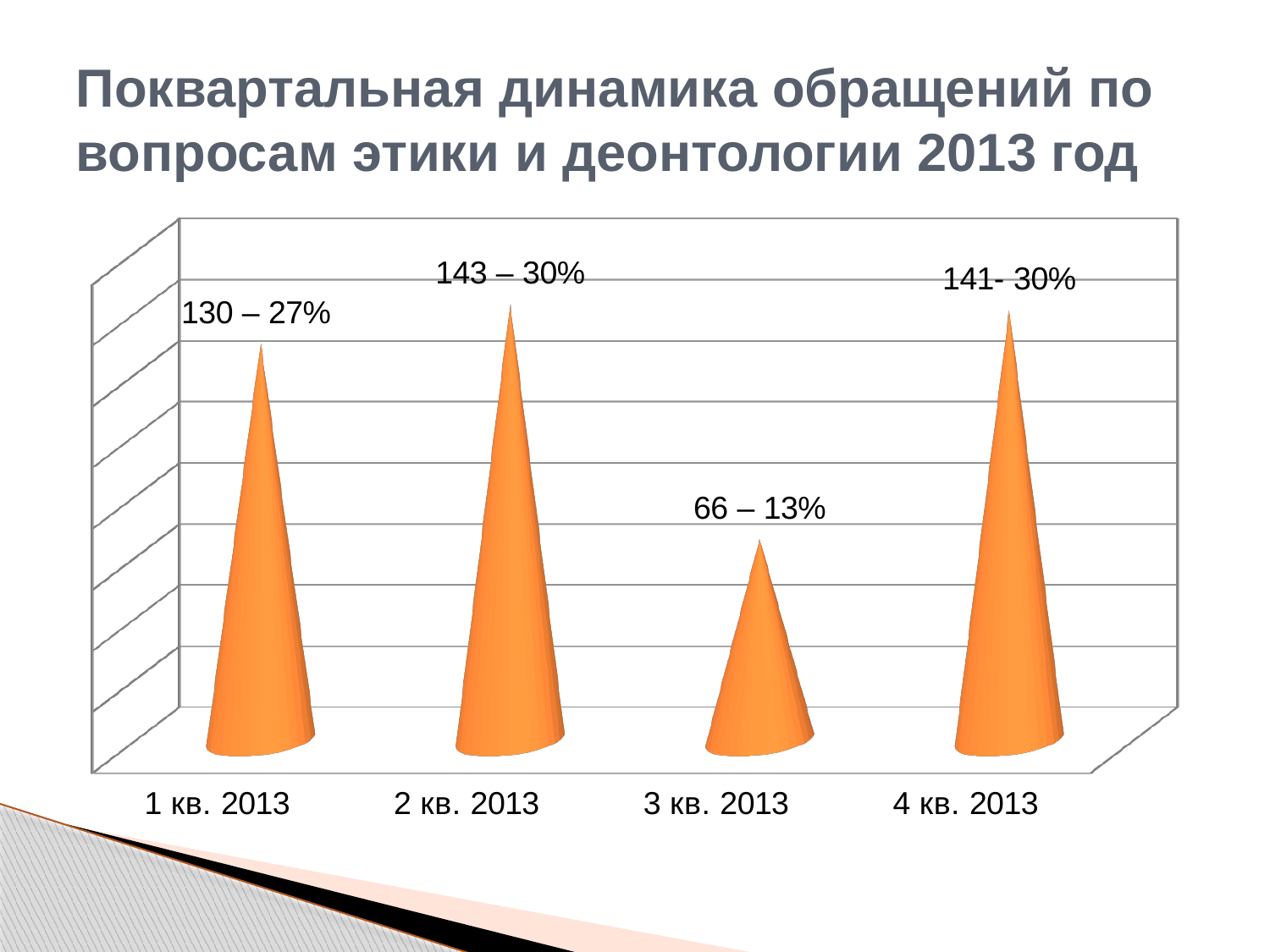

# Поквартальная динамика обращений по вопросам этики и деонтологии 2013 год

[unsupported chart]